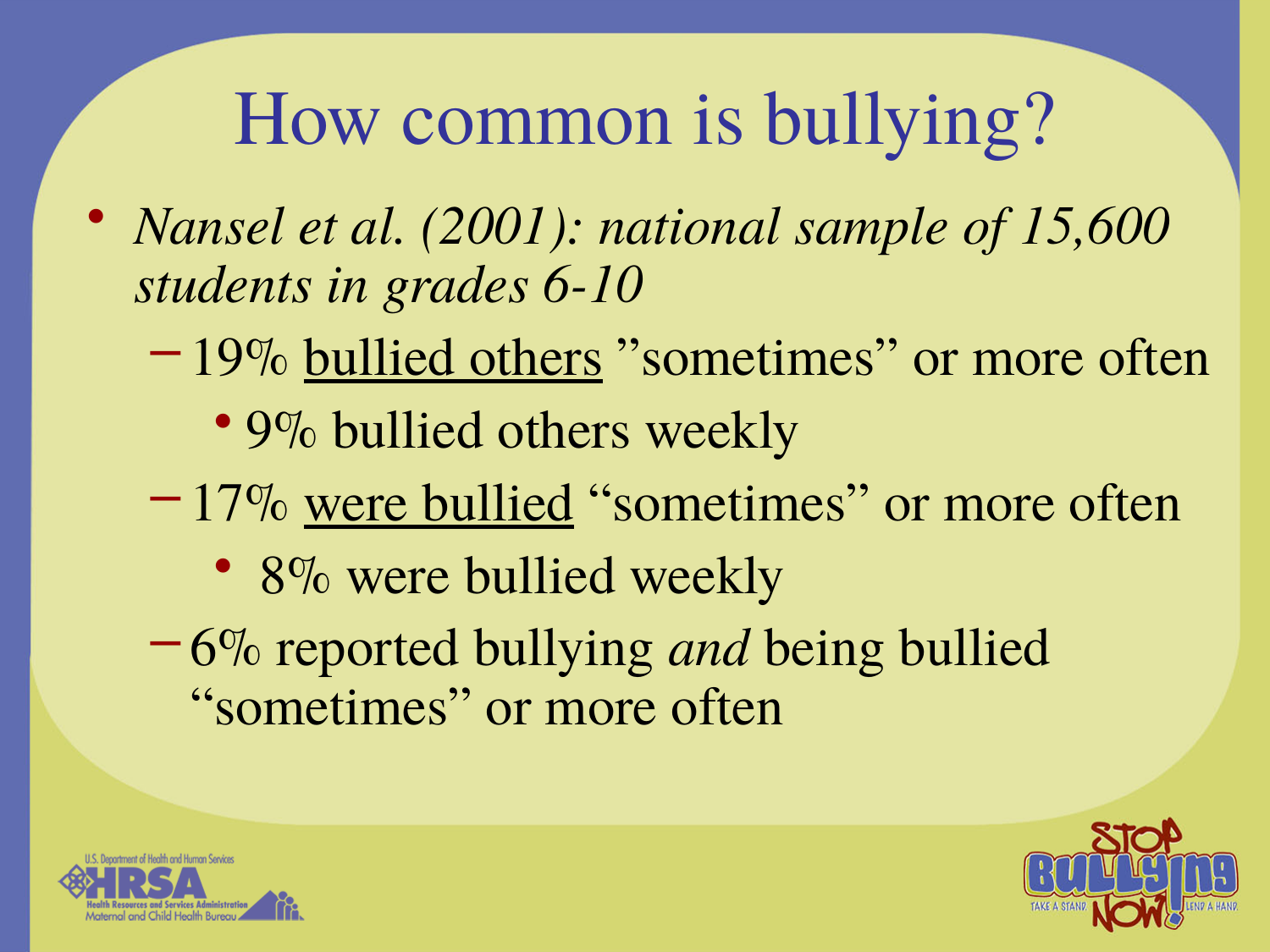

# How common is bullying?
Nansel et al. (2001): national sample of 15,600 students in grades 6-10
19% bullied others ”sometimes” or more often
9% bullied others weekly
17% were bullied “sometimes” or more often
 8% were bullied weekly
6% reported bullying and being bullied “sometimes” or more often